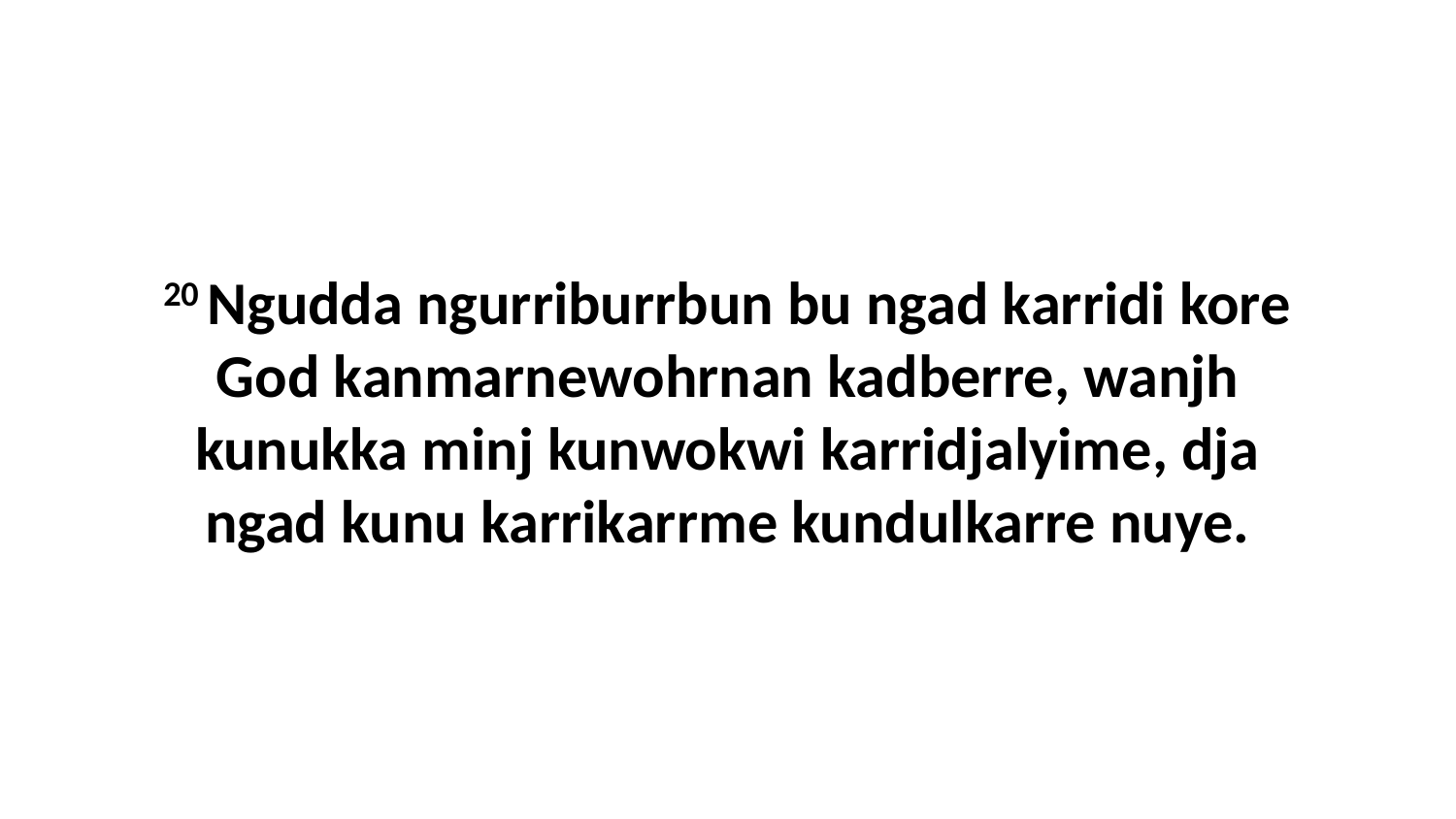

20 Ngudda ngurriburrbun bu ngad karridi kore God kanmarnewohrnan kadberre, wanjh kunukka minj kunwokwi karridjalyime, dja ngad kunu karrikarrme kundulkarre nuye.